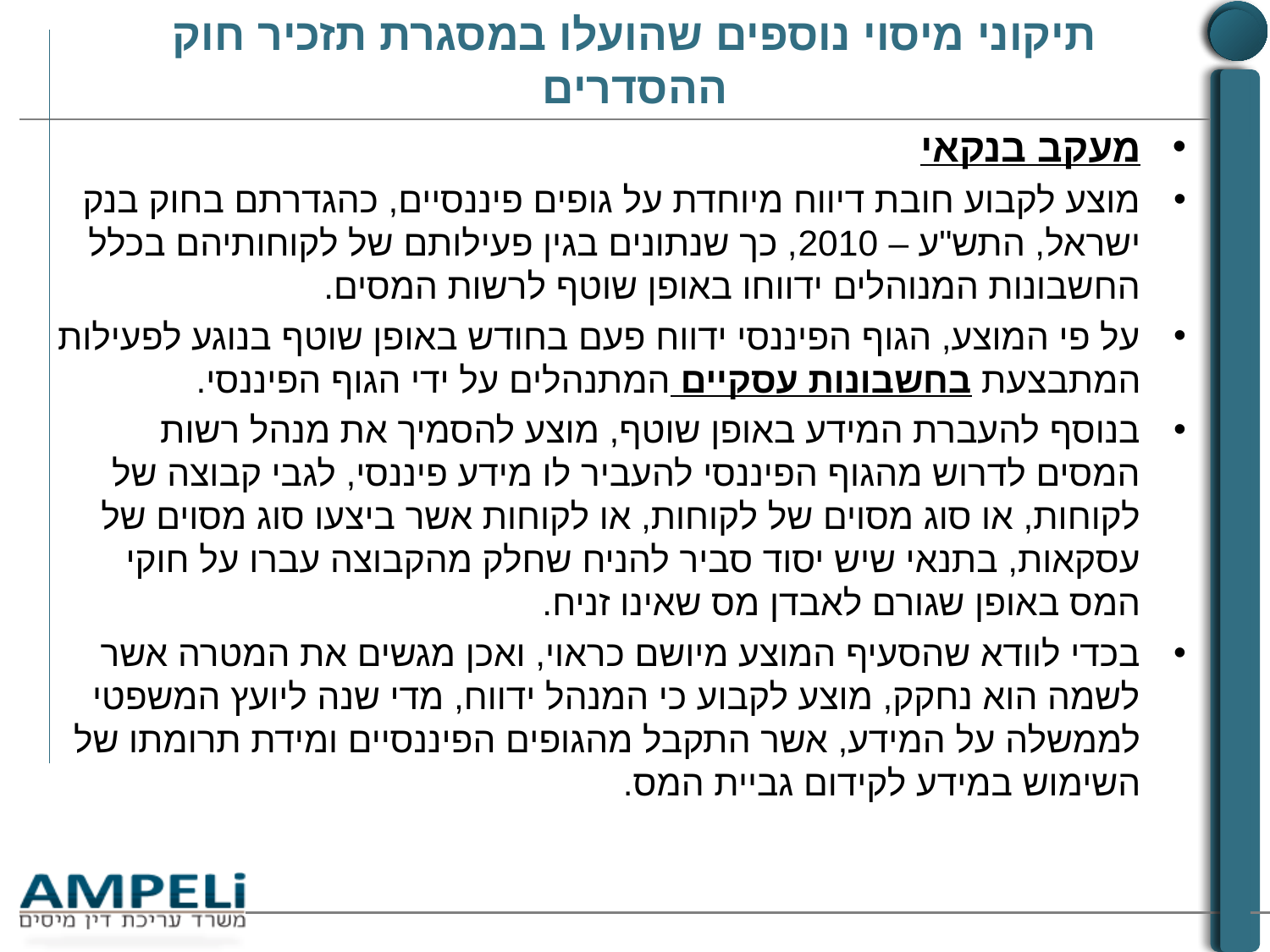

# תיקוני מיסוי נוספים שהועלו במסגרת תזכיר חוק ההסדרים
מעקב בנקאי
מוצע לקבוע חובת דיווח מיוחדת על גופים פיננסיים, כהגדרתם בחוק בנק ישראל, התש"ע – 2010, כך שנתונים בגין פעילותם של לקוחותיהם בכלל החשבונות המנוהלים ידווחו באופן שוטף לרשות המסים.
על פי המוצע, הגוף הפיננסי ידווח פעם בחודש באופן שוטף בנוגע לפעילות המתבצעת בחשבונות עסקיים המתנהלים על ידי הגוף הפיננסי.
בנוסף להעברת המידע באופן שוטף, מוצע להסמיך את מנהל רשות המסים לדרוש מהגוף הפיננסי להעביר לו מידע פיננסי, לגבי קבוצה של לקוחות, או סוג מסוים של לקוחות, או לקוחות אשר ביצעו סוג מסוים של עסקאות, בתנאי שיש יסוד סביר להניח שחלק מהקבוצה עברו על חוקי המס באופן שגורם לאבדן מס שאינו זניח.
בכדי לוודא שהסעיף המוצע מיושם כראוי, ואכן מגשים את המטרה אשר לשמה הוא נחקק, מוצע לקבוע כי המנהל ידווח, מדי שנה ליועץ המשפטי לממשלה על המידע, אשר התקבל מהגופים הפיננסיים ומידת תרומתו של השימוש במידע לקידום גביית המס.